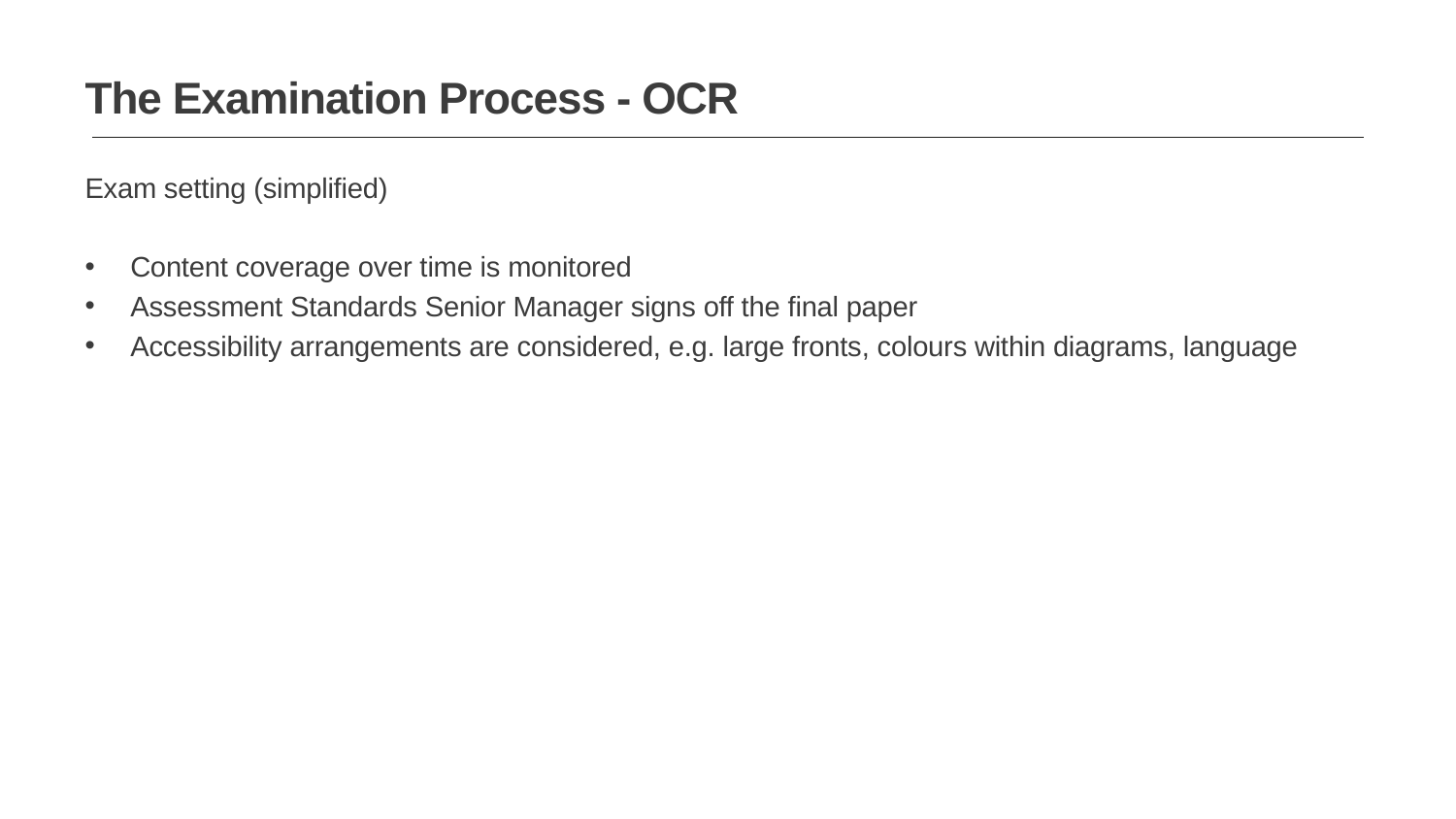

The Examination Process - OCR
Exam setting (simplified)

Content coverage over time is monitored
Assessment Standards Senior Manager signs off the final paper
Accessibility arrangements are considered, e.g. large fronts, colours within diagrams, language